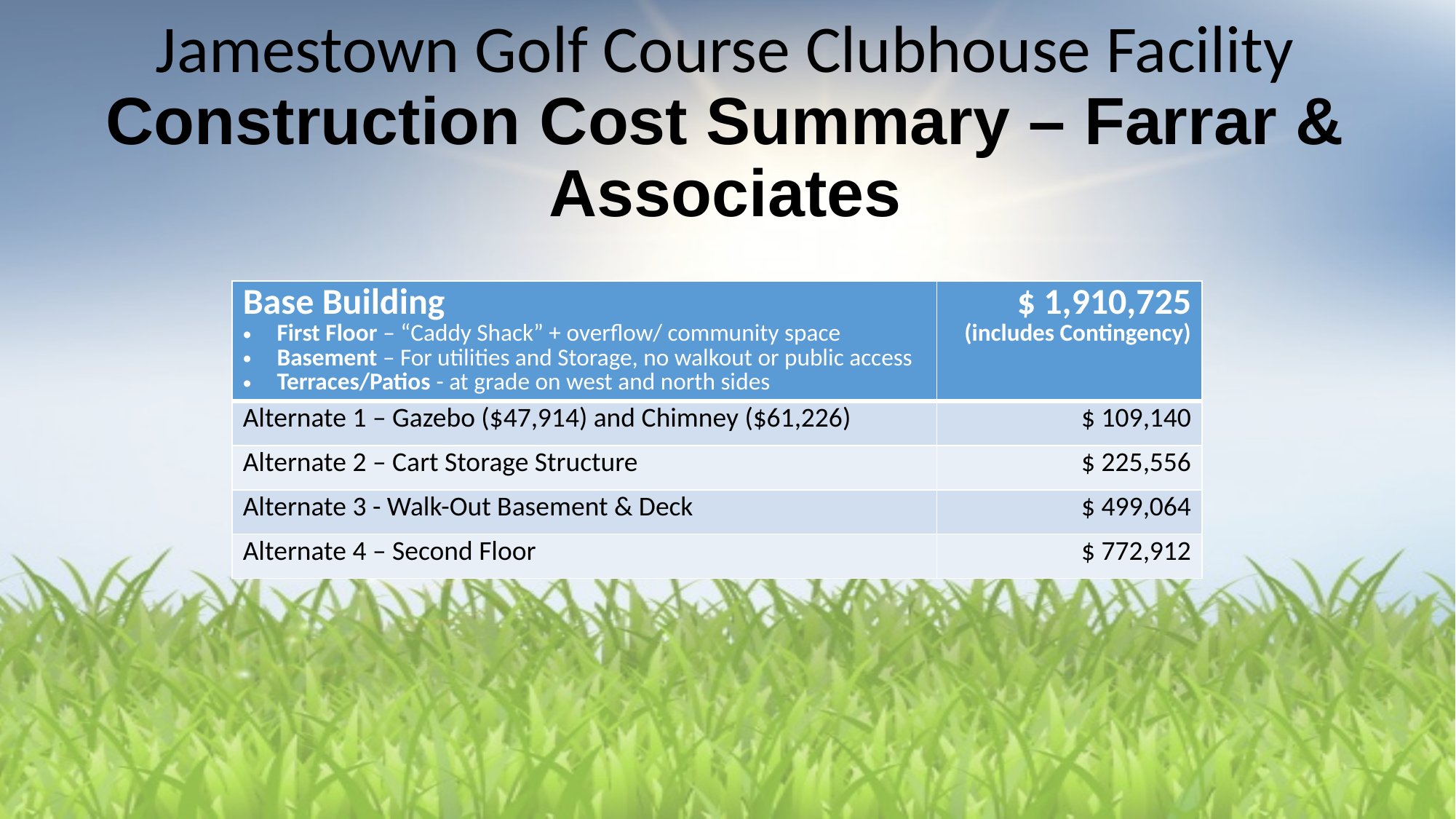

# Jamestown Golf Course Clubhouse Facility Construction Cost Summary – Farrar & Associates
| Base Building First Floor – “Caddy Shack” + overflow/ community space Basement – For utilities and Storage, no walkout or public access Terraces/Patios - at grade on west and north sides | $ 1,910,725 (includes Contingency) |
| --- | --- |
| Alternate 1 – Gazebo ($47,914) and Chimney ($61,226) | $ 109,140 |
| Alternate 2 – Cart Storage Structure | $ 225,556 |
| Alternate 3 - Walk-Out Basement & Deck | $ 499,064 |
| Alternate 4 – Second Floor | $ 772,912 |